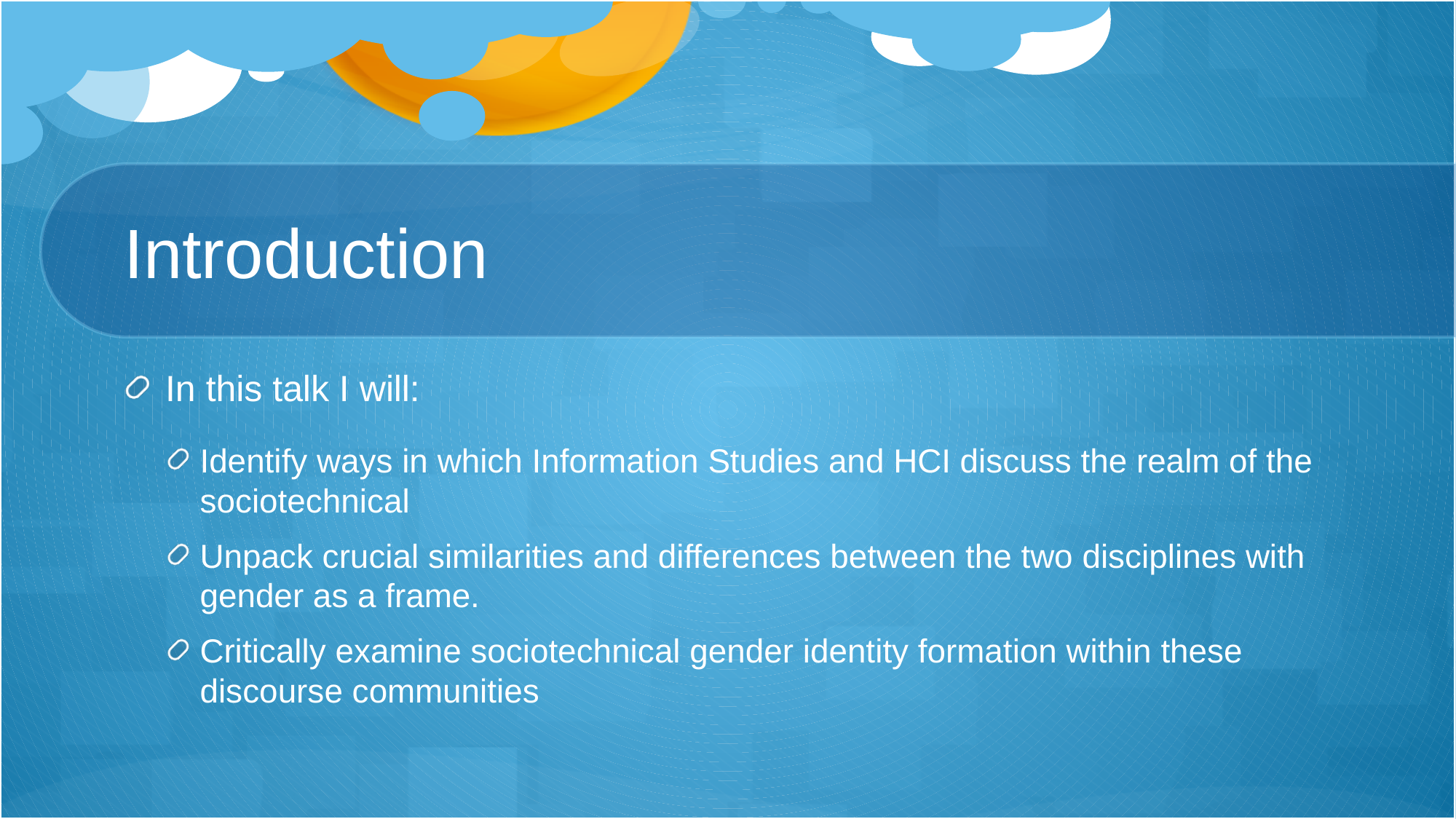

# Introduction
In this talk I will:
Identify ways in which Information Studies and HCI discuss the realm of the sociotechnical
Unpack crucial similarities and differences between the two disciplines with gender as a frame.
Critically examine sociotechnical gender identity formation within these discourse communities